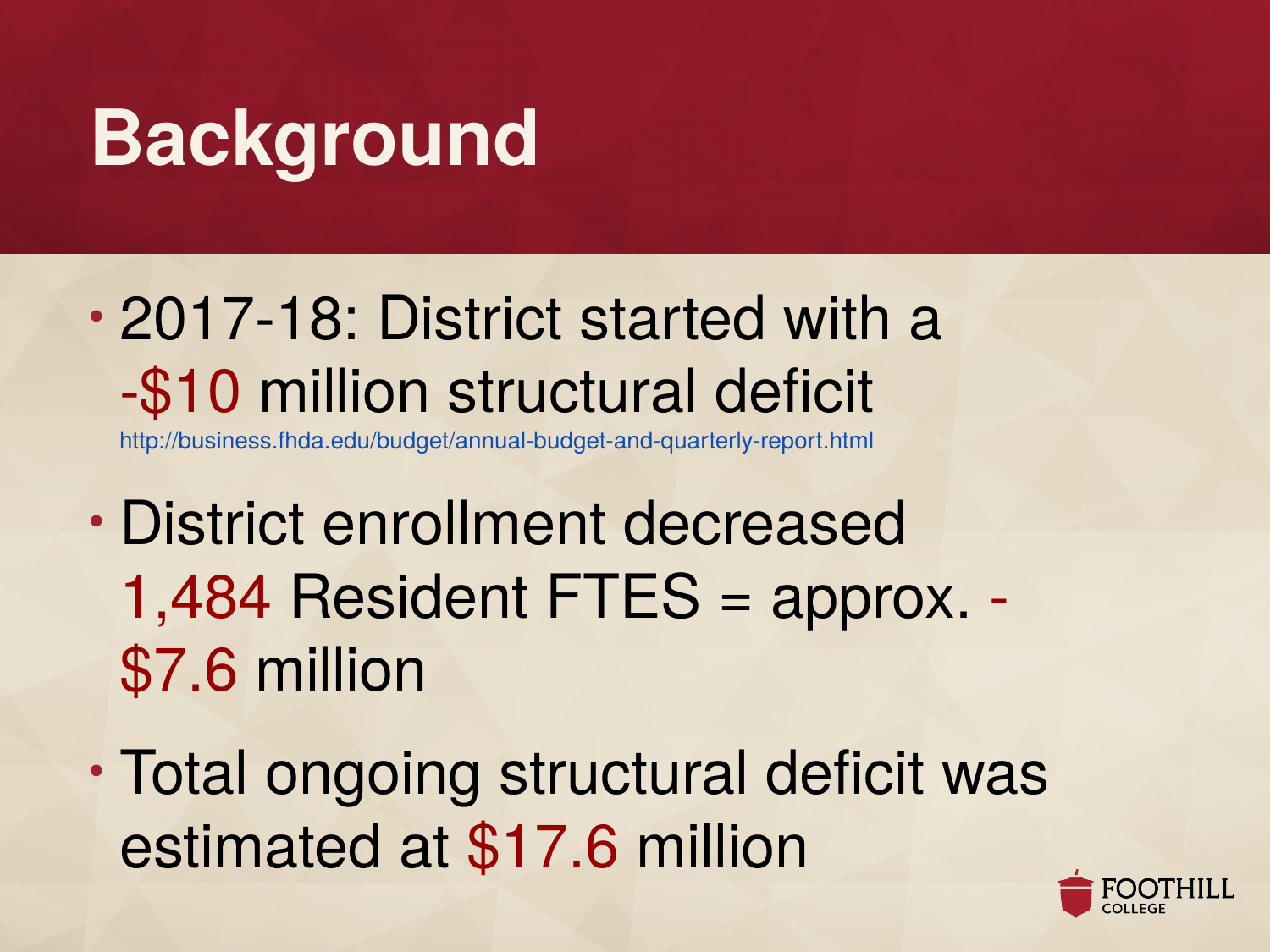

# Background
2017-18: District started with a
-$10 million structural deficit
http://business.fhda.edu/budget/annual-budget-and-quarterly-report.html
District enrollment decreased 1,484 Resident FTES = approx. -$7.6 million
Total ongoing structural deficit was estimated at $17.6 million